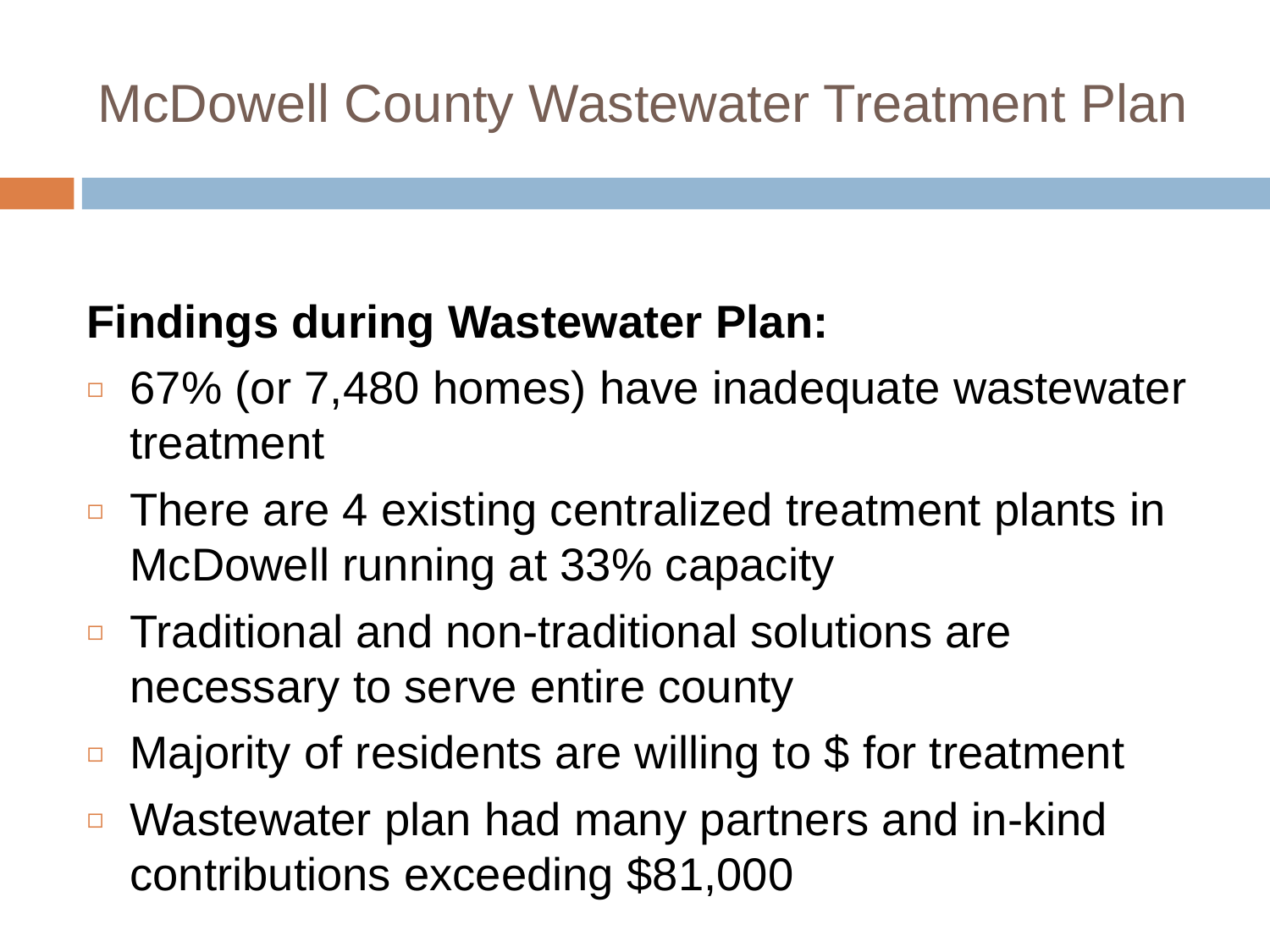

# McDowell County Wastewater Treatment Plan
Findings during Wastewater Plan:
67% (or 7,480 homes) have inadequate wastewater treatment
There are 4 existing centralized treatment plants in McDowell running at 33% capacity
Traditional and non-traditional solutions are necessary to serve entire county
Majority of residents are willing to $ for treatment
Wastewater plan had many partners and in-kind contributions exceeding $81,000